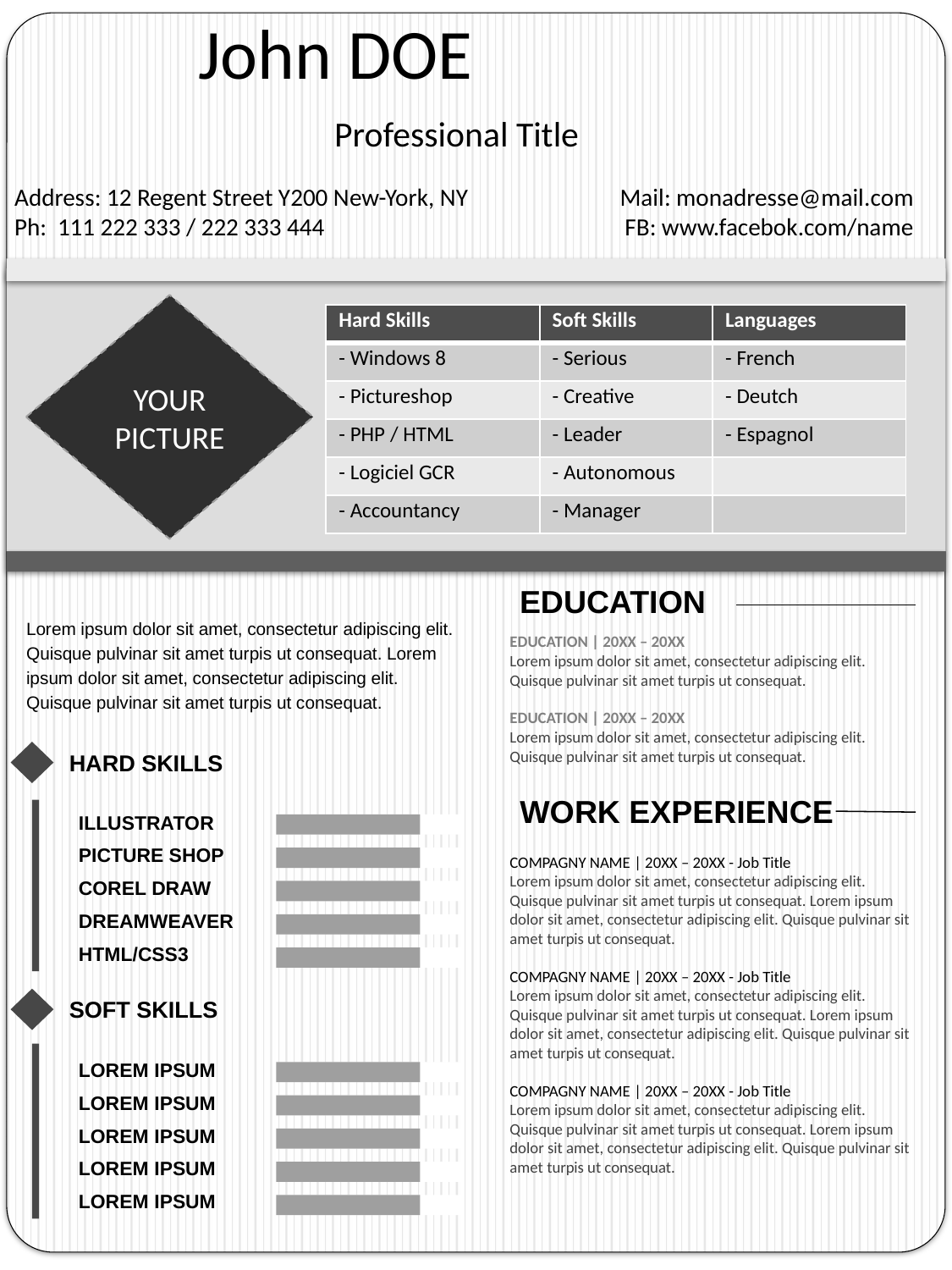

John DOE
Professional Title
Address: 12 Regent Street Y200 New-York, NY
Ph:  111 222 333 / 222 333 444
Mail: monadresse@mail.com
FB: www.facebok.com/name
YOUR
PICTURE
| Hard Skills | Soft Skills | Languages |
| --- | --- | --- |
| - Windows 8 | - Serious | - French |
| - Pictureshop | - Creative | - Deutch |
| - PHP / HTML | - Leader | - Espagnol |
| - Logiciel GCR | - Autonomous |  |
| - Accountancy | - Manager |  |
EDUCATION
Lorem ipsum dolor sit amet, consectetur adipiscing elit. Quisque pulvinar sit amet turpis ut consequat. Lorem ipsum dolor sit amet, consectetur adipiscing elit. Quisque pulvinar sit amet turpis ut consequat.
EDUCATION | 20XX – 20XX
Lorem ipsum dolor sit amet, consectetur adipiscing elit. Quisque pulvinar sit amet turpis ut consequat.

EDUCATION | 20XX – 20XX
Lorem ipsum dolor sit amet, consectetur adipiscing elit. Quisque pulvinar sit amet turpis ut consequat.

HARD SKILLS
WORK EXPERIENCE

ILLUSTRATOR
PICTURE SHOP
COREL DRAW
DREAMWEAVER
HTML/CSS3

COMPAGNY NAME | 20XX – 20XX - Job Title
Lorem ipsum dolor sit amet, consectetur adipiscing elit. Quisque pulvinar sit amet turpis ut consequat. Lorem ipsum dolor sit amet, consectetur adipiscing elit. Quisque pulvinar sit amet turpis ut consequat.

COMPAGNY NAME | 20XX – 20XX - Job Title
Lorem ipsum dolor sit amet, consectetur adipiscing elit. Quisque pulvinar sit amet turpis ut consequat. Lorem ipsum dolor sit amet, consectetur adipiscing elit. Quisque pulvinar sit amet turpis ut consequat.

COMPAGNY NAME | 20XX – 20XX - Job Title
Lorem ipsum dolor sit amet, consectetur adipiscing elit. Quisque pulvinar sit amet turpis ut consequat. Lorem ipsum dolor sit amet, consectetur adipiscing elit. Quisque pulvinar sit amet turpis ut consequat.

SOFT SKILLS

LOREM IPSUM
LOREM IPSUM
LOREM IPSUM
LOREM IPSUM
LOREM IPSUM